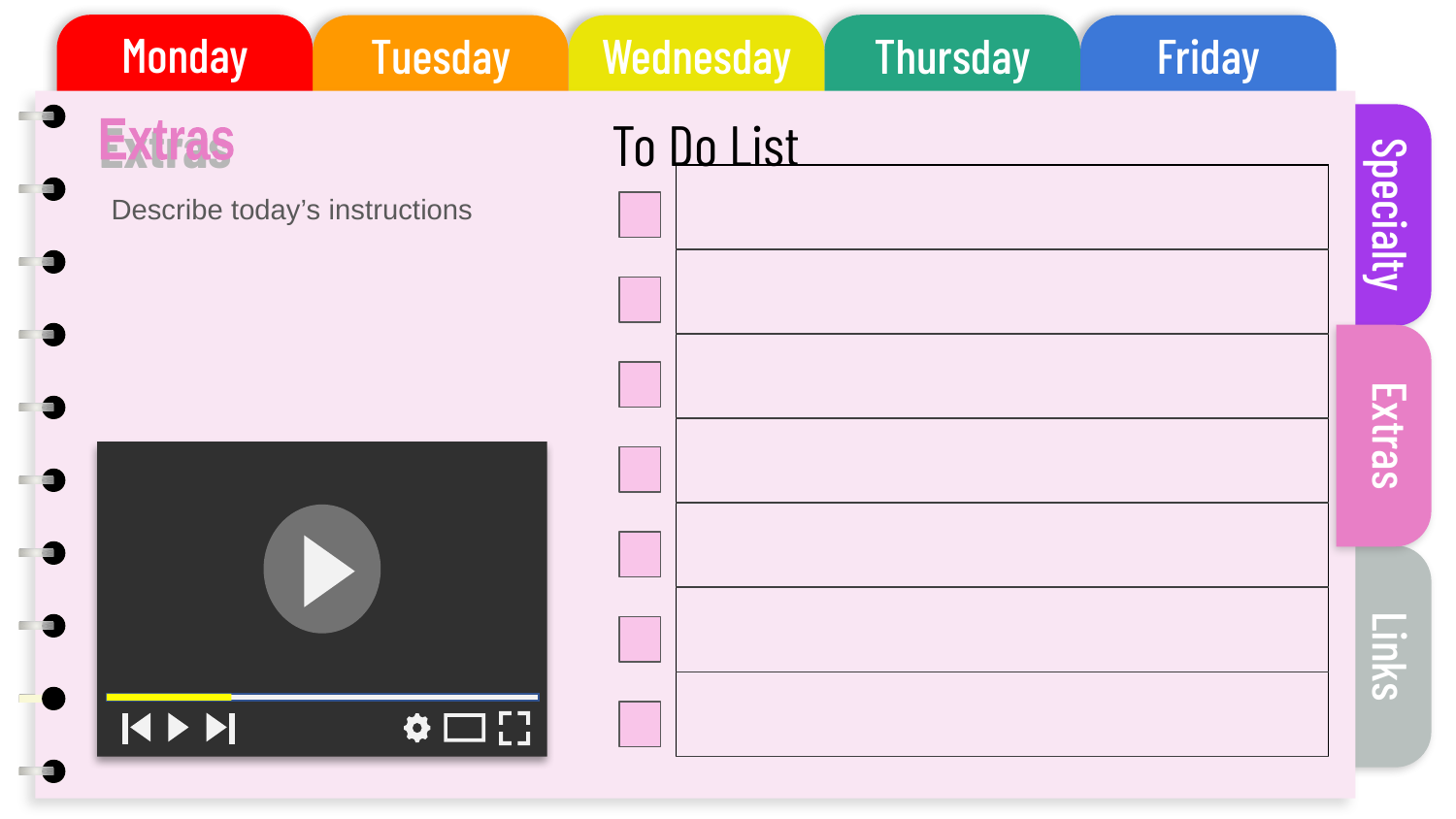

Monday
Thursday
Tuesday
Wednesday
Friday

To Do List
To Do List
# Extras
Extras
Extras
Extras
|  |
| --- |
|  |
|  |
|  |
|  |
|  |
|  |
|  |
| --- |
|  |
|  |
|  |
|  |
|  |
|  |
Specialty
Describe today’s instructions
Describe today’s instructions

Extras

Links